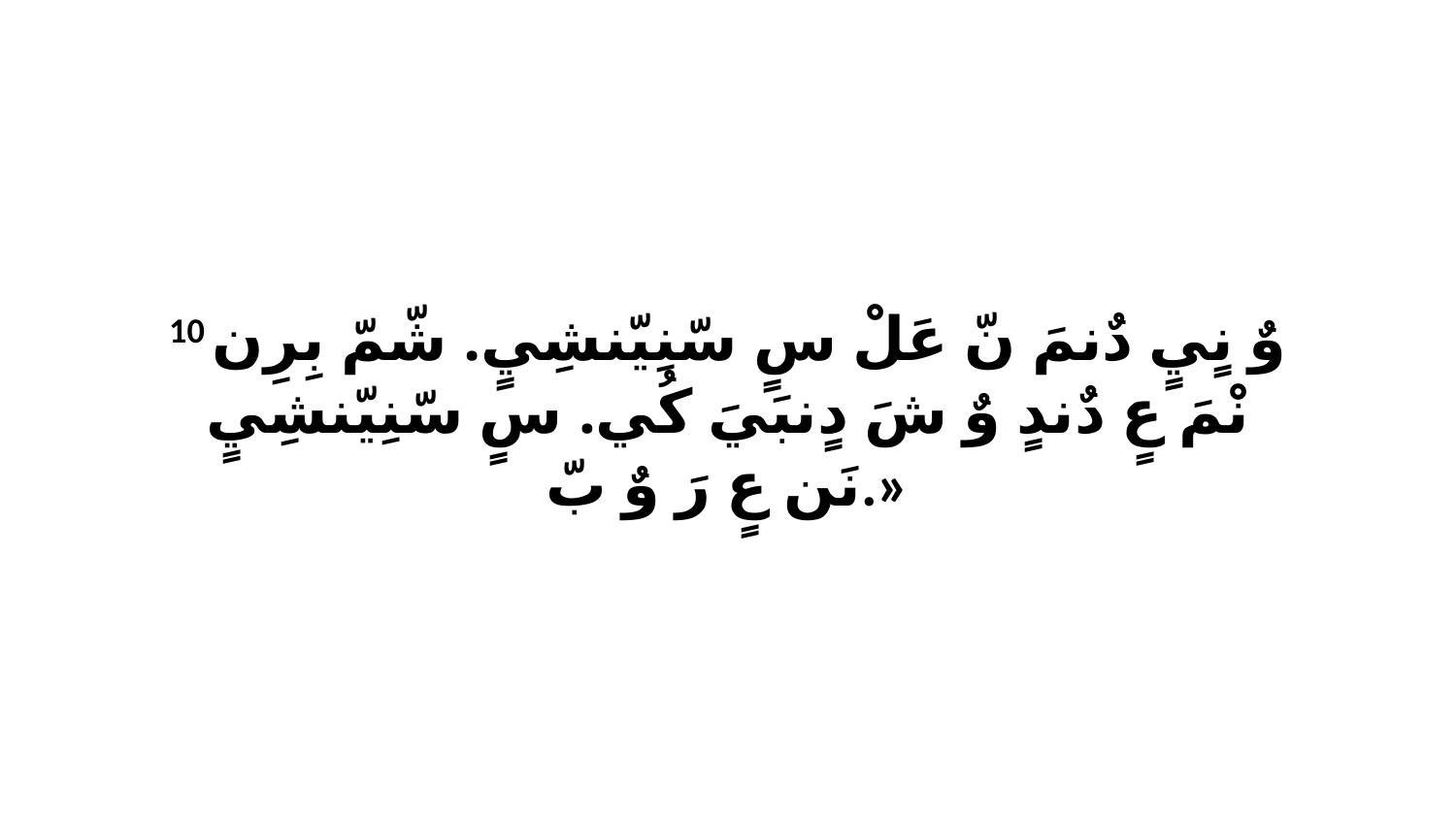

10 وٌ نٍيٍ دٌنمَ نّ عَلْ سٍ سّنِيّنشِيٍ. شّمّ بِرِن نْمَ عٍ دٌندٍ وٌ شَ دٍنبَيَ كُي. سٍ سّنِيّنشِيٍ نَن عٍ رَ وٌ بّ.»